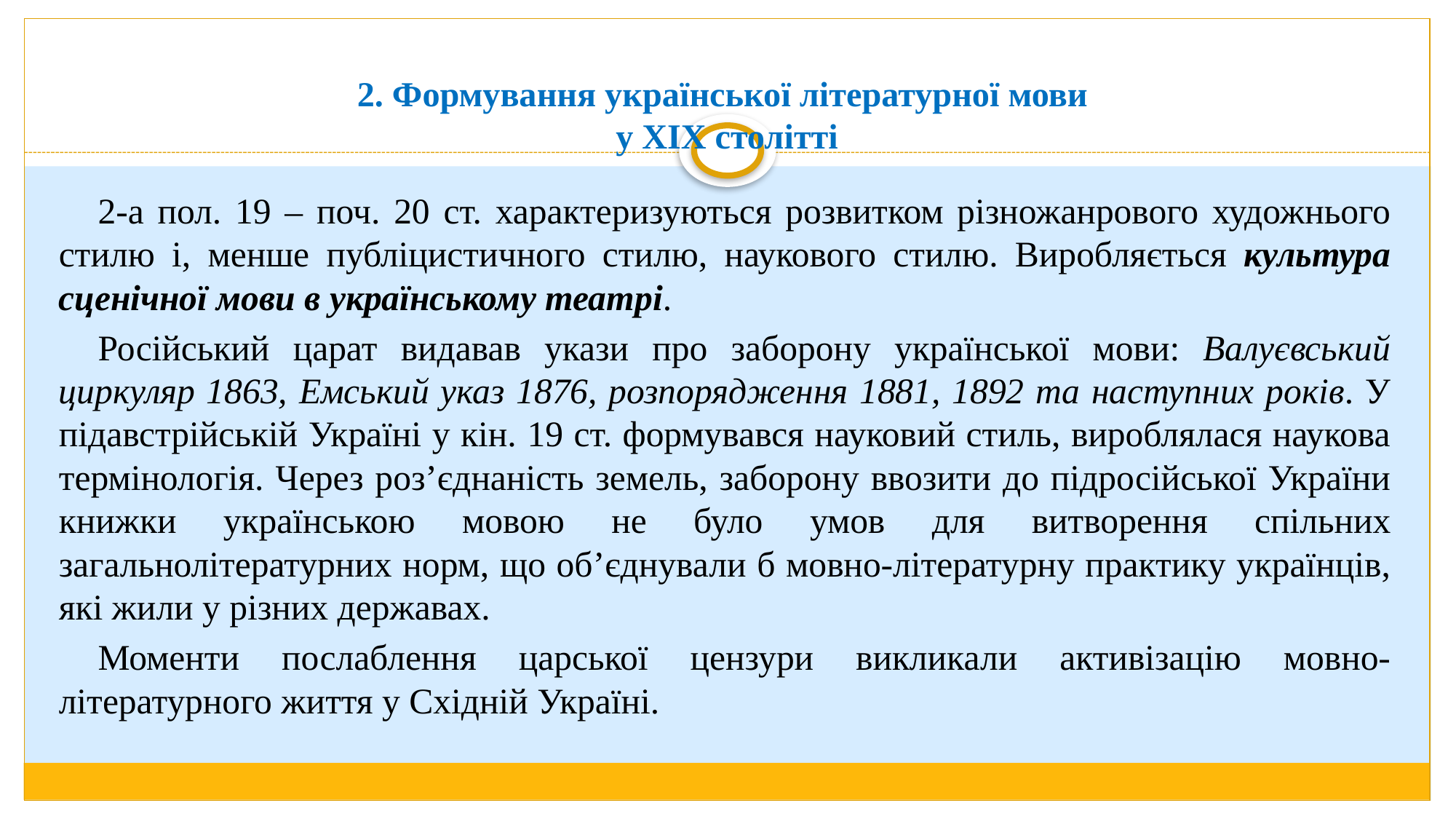

# 2. Формування української літературної мови у ХІХ столітті
2-а пол. 19 – поч. 20 ст. характеризуються розвитком різножанрового художнього стилю і, менше публіцистичного стилю, наукового стилю. Виробляється культура сценічної мови в українському театрі.
Російський царат видавав укази про заборону української мови: Валуєвський циркуляр 1863, Емський указ 1876, розпорядження 1881, 1892 та наступних років. У підавстрійській Україні у кін. 19 ст. формувався науковий стиль, вироблялася наукова термінологія. Через роз’єднаність земель, заборону ввозити до підросійської України книжки українською мовою не було умов для витворення спільних загальнолітературних норм, що об’єднували б мовно-літературну практику українців, які жили у різних державах.
Моменти послаблення царської цензури викликали активізацію мовно-літературного життя у Східній Україні.